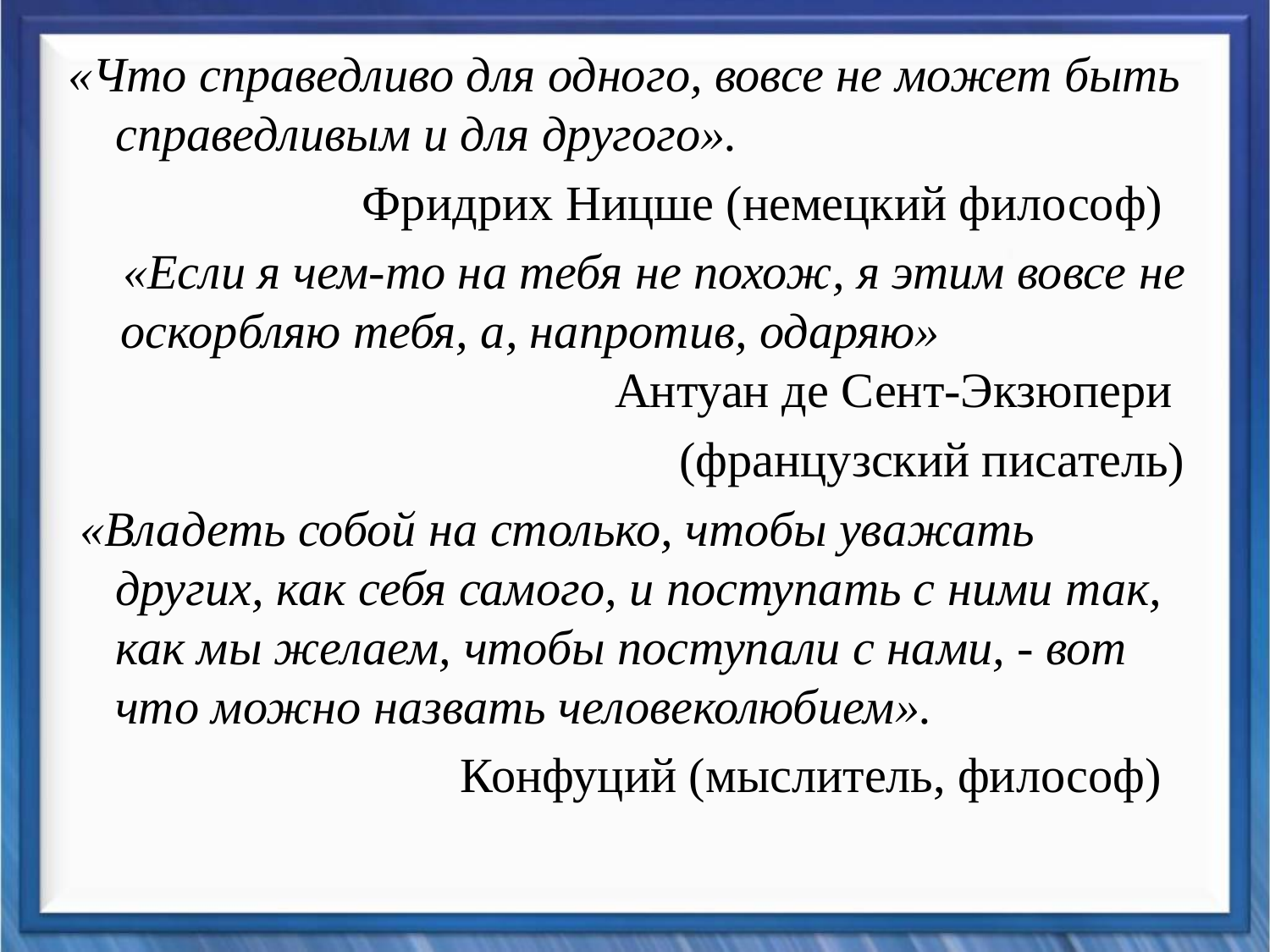

«Что справедливо для одного, вовсе не может быть справедливым и для другого».
                        Фридрих Ницше (немецкий философ)
 «Если я чем-то на тебя не похож, я этим вовсе не оскорбляю тебя, а, напротив, одаряю»                                                             Антуан де Сент-Экзюпери
(французский писатель)
 «Владеть собой на столько, чтобы уважать других, как себя самого, и поступать с ними так, как мы желаем, чтобы поступали с нами, - вот что можно назвать человеколюбием».
                                Конфуций (мыслитель, философ)

#